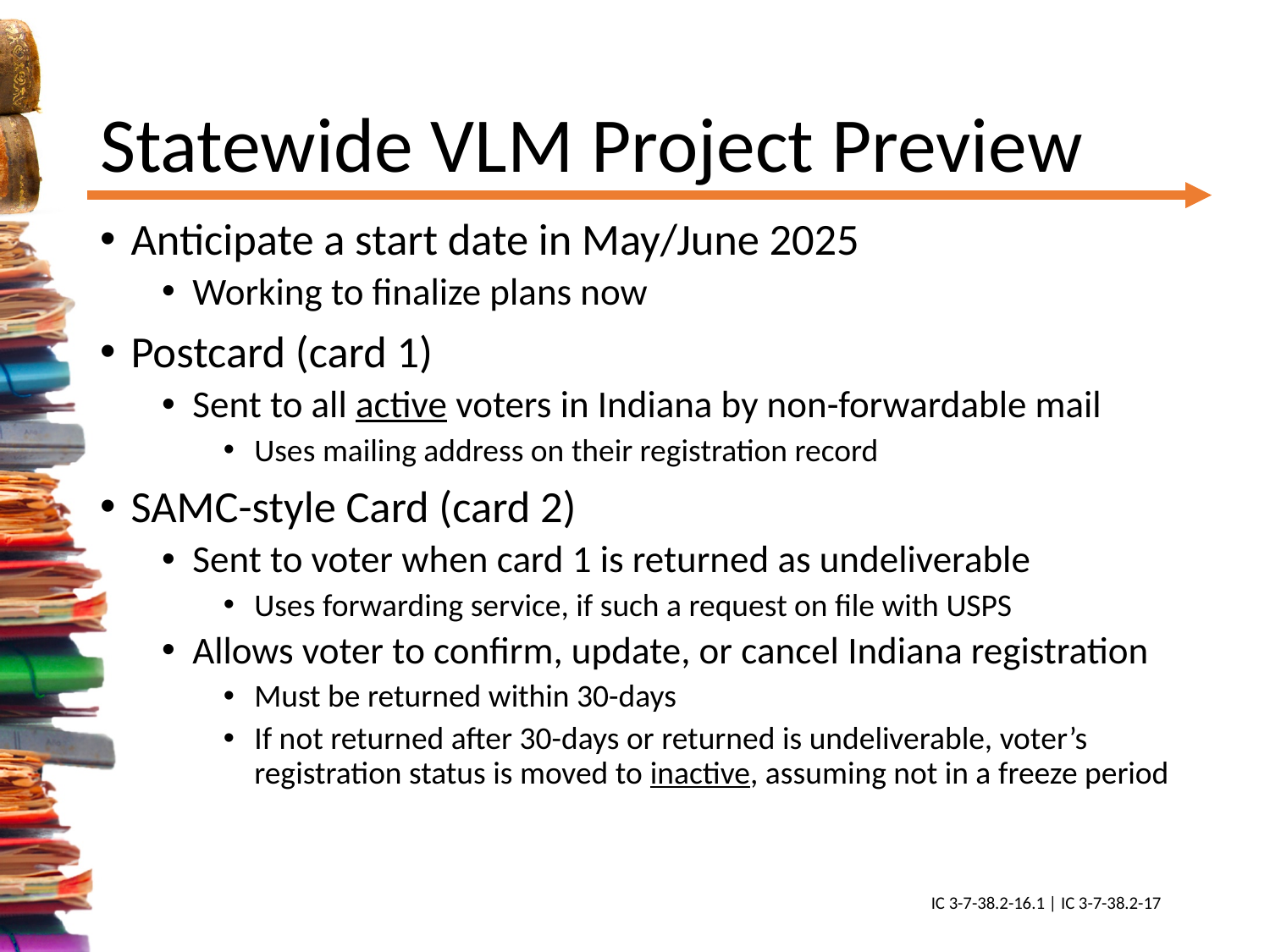

# Statewide VLM Project Preview
Anticipate a start date in May/June 2025
Working to finalize plans now
Postcard (card 1)
Sent to all active voters in Indiana by non-forwardable mail
Uses mailing address on their registration record
SAMC-style Card (card 2)
Sent to voter when card 1 is returned as undeliverable
Uses forwarding service, if such a request on file with USPS
Allows voter to confirm, update, or cancel Indiana registration
Must be returned within 30-days
If not returned after 30-days or returned is undeliverable, voter’s registration status is moved to inactive, assuming not in a freeze period

IC 3-7-38.2-16.1 | IC 3-7-38.2-17